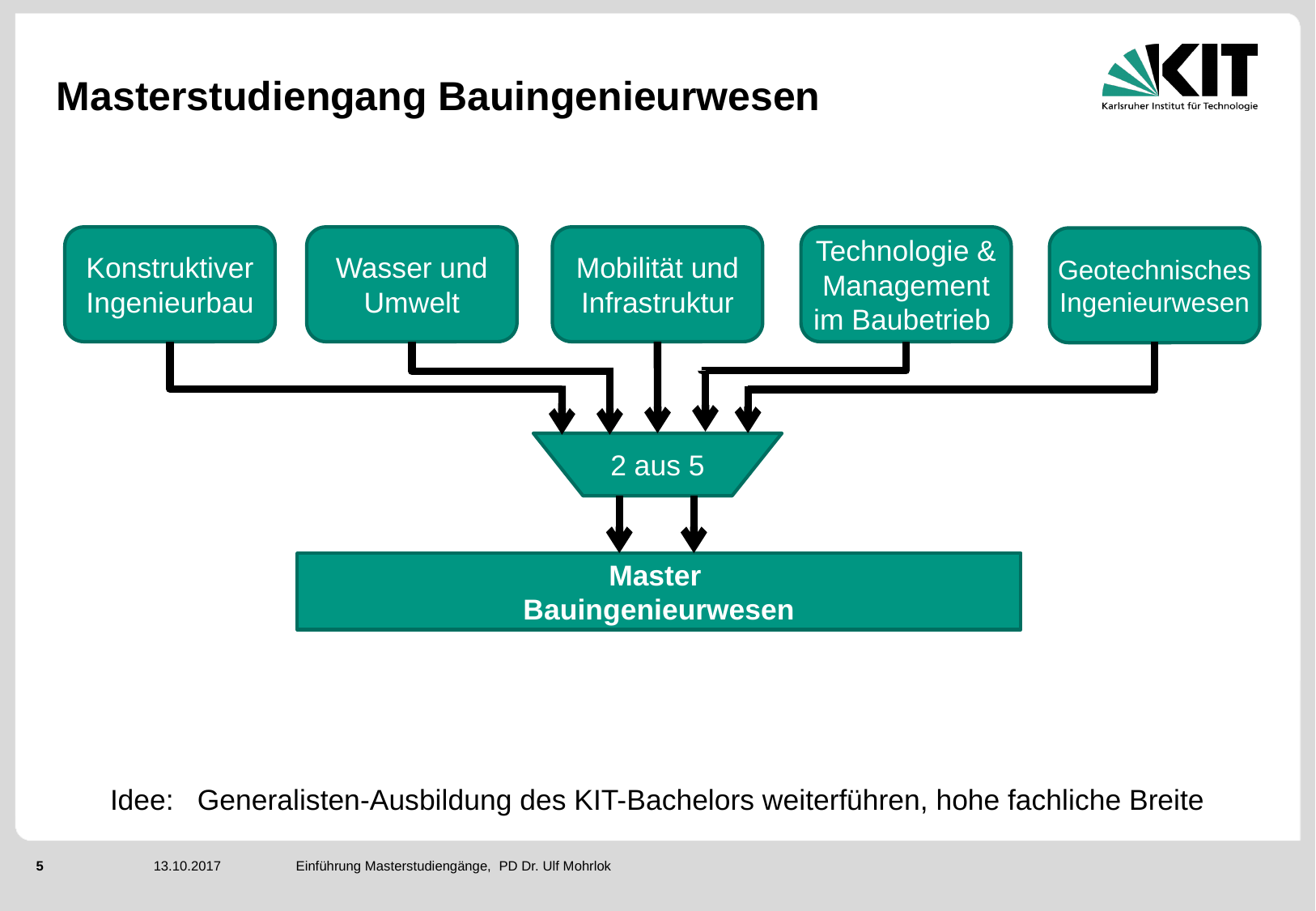

# Masterstudiengang Bauingenieurwesen

Technologie & Management im Baubetrieb
Mobilität und Infrastruktur
Wasser und Umwelt
Konstruktiver
Ingenieurbau
Geotechnisches Ingenieurwesen
2 aus 5
Master
Bauingenieurwesen
Idee:   Generalisten-Ausbildung des KIT-Bachelors weiterführen, hohe fachliche Breite
13.10.2017
Einführung Masterstudiengänge,  PD Dr. Ulf Mohrlok